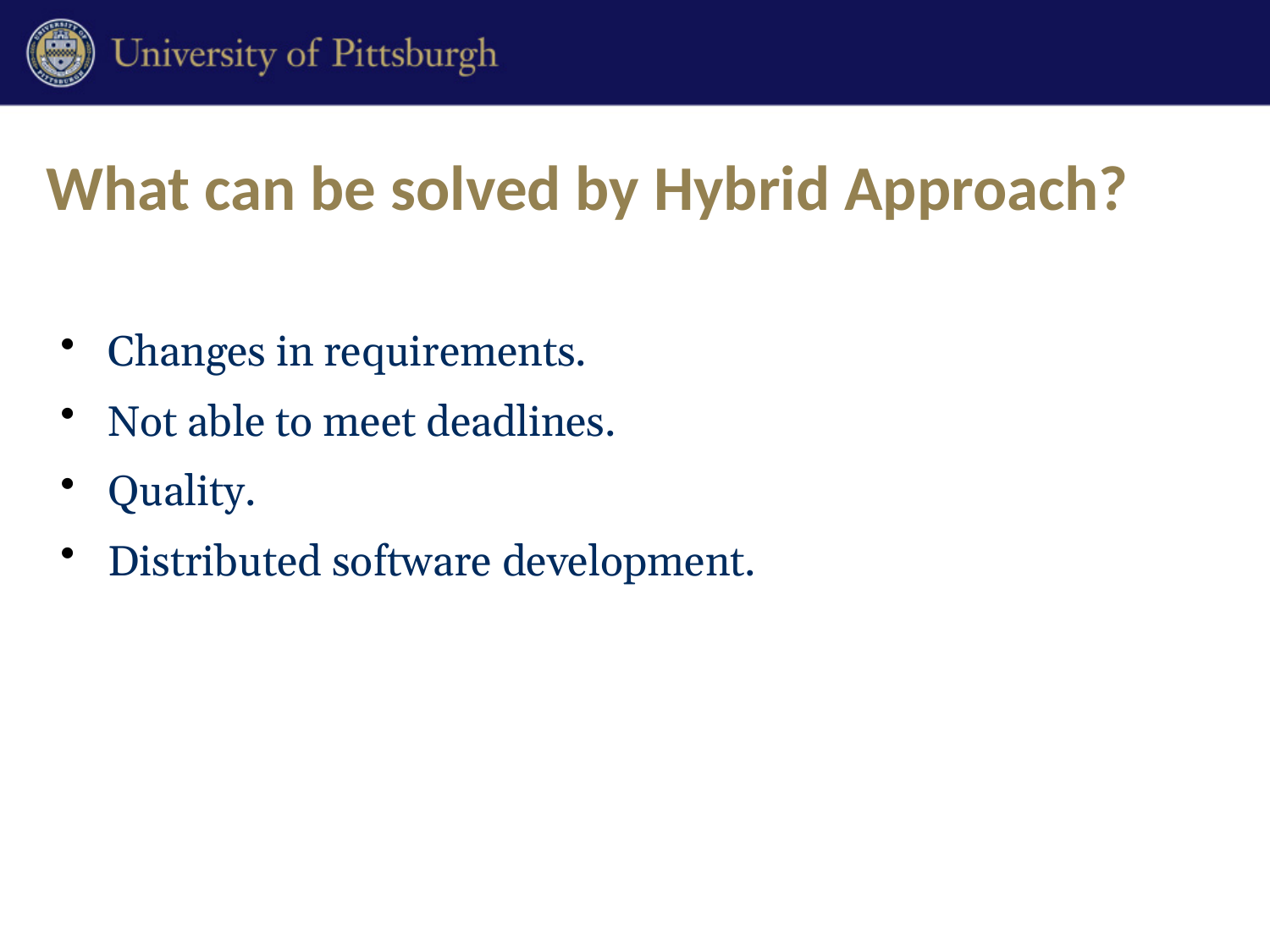

# What can be solved by Hybrid Approach?
Changes in requirements.
Not able to meet deadlines.
Quality.
Distributed software development.